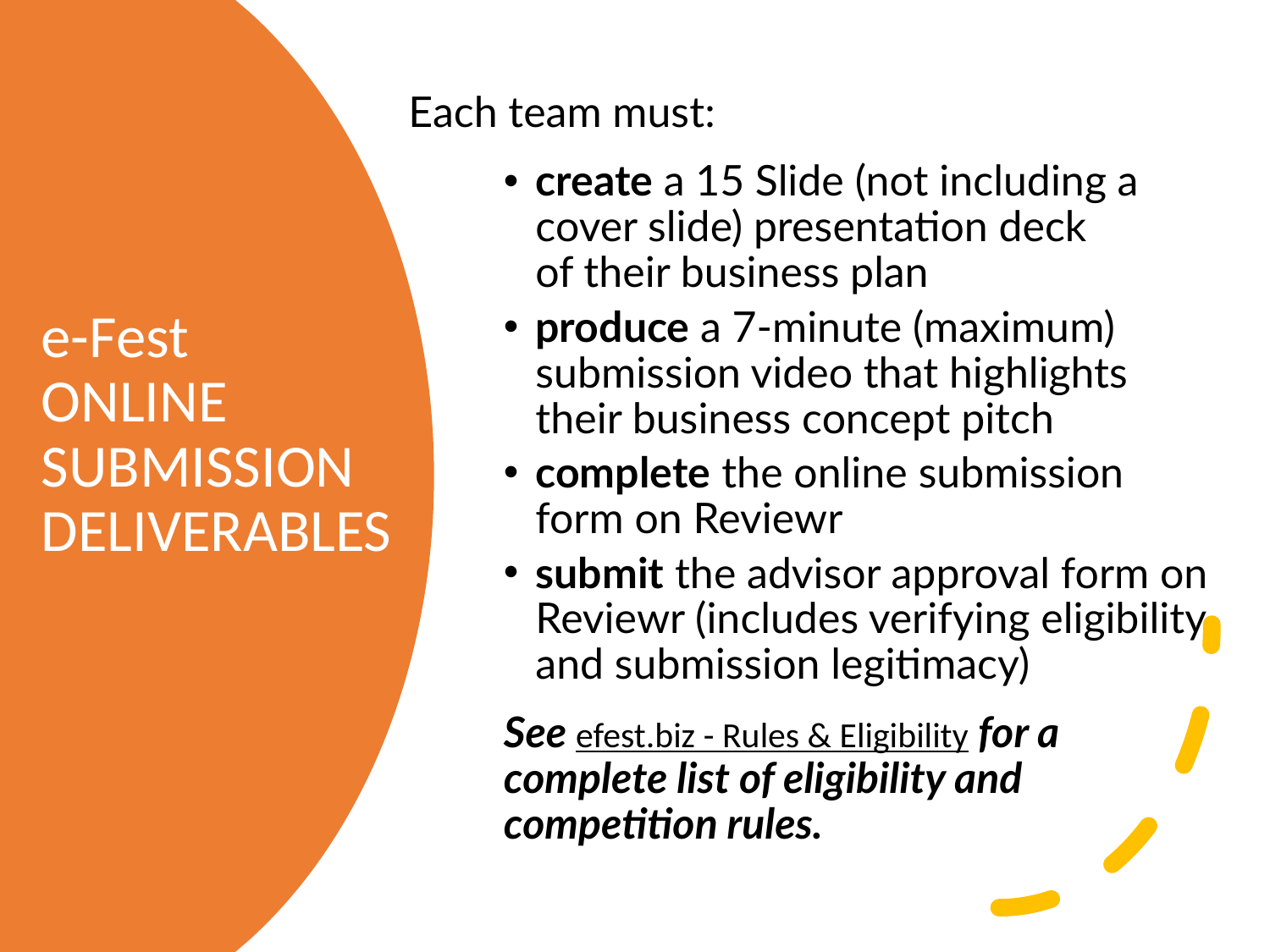

Each team must:
create a 15 Slide (not including a cover slide) presentation deck of their business plan
produce a 7-minute (maximum) submission video that highlights their business concept pitch
complete the online submission form on Reviewr
submit the advisor approval form on Reviewr (includes verifying eligibility and submission legitimacy)
See efest.biz - Rules & Eligibility for a complete list of eligibility and competition rules.
# e-Fest ONLINE SUBMISSION DELIVERABLES